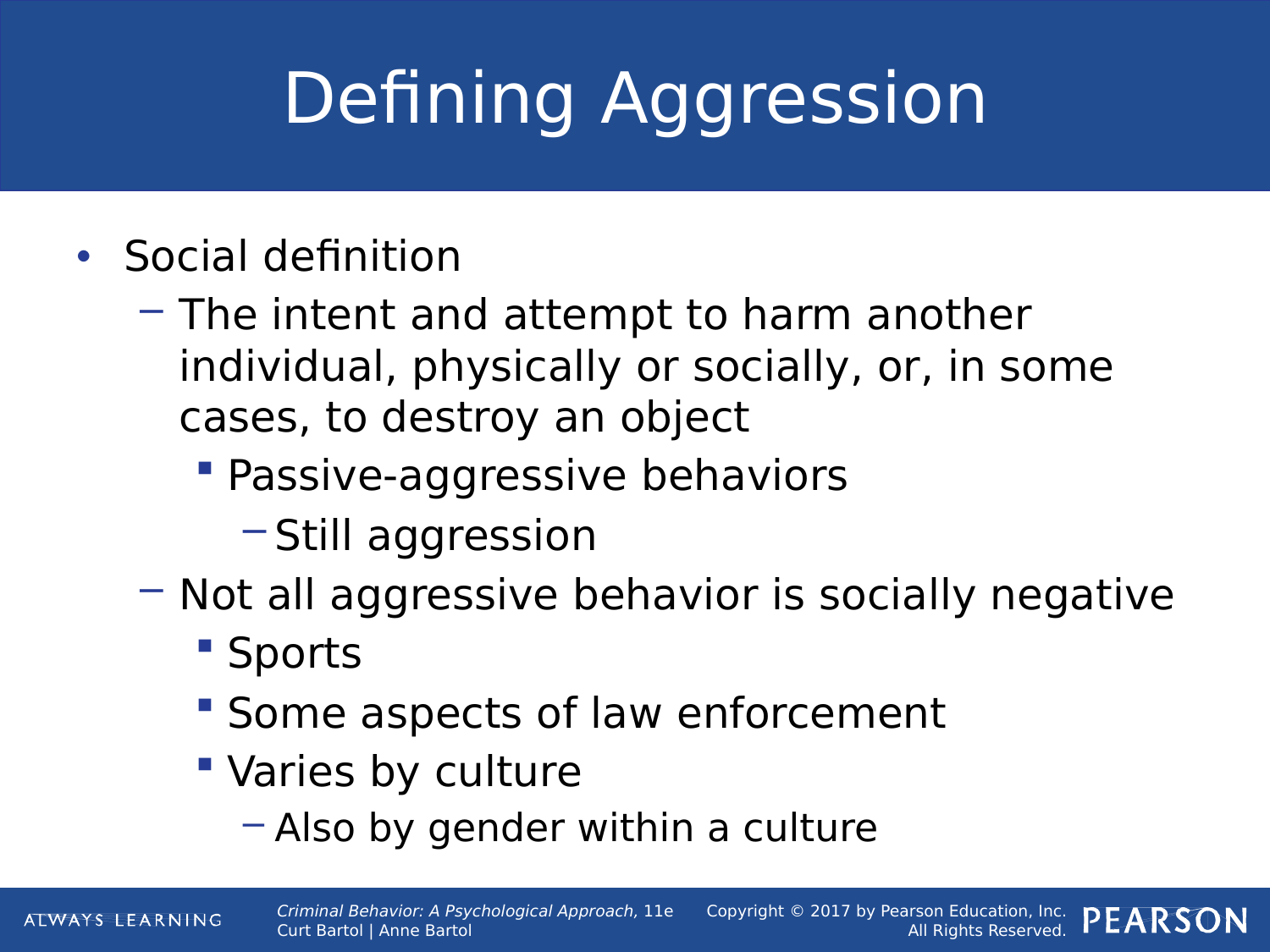

# Defining Aggression
Social definition
The intent and attempt to harm another individual, physically or socially, or, in some cases, to destroy an object
Passive-aggressive behaviors
Still aggression
Not all aggressive behavior is socially negative
Sports
Some aspects of law enforcement
Varies by culture
Also by gender within a culture